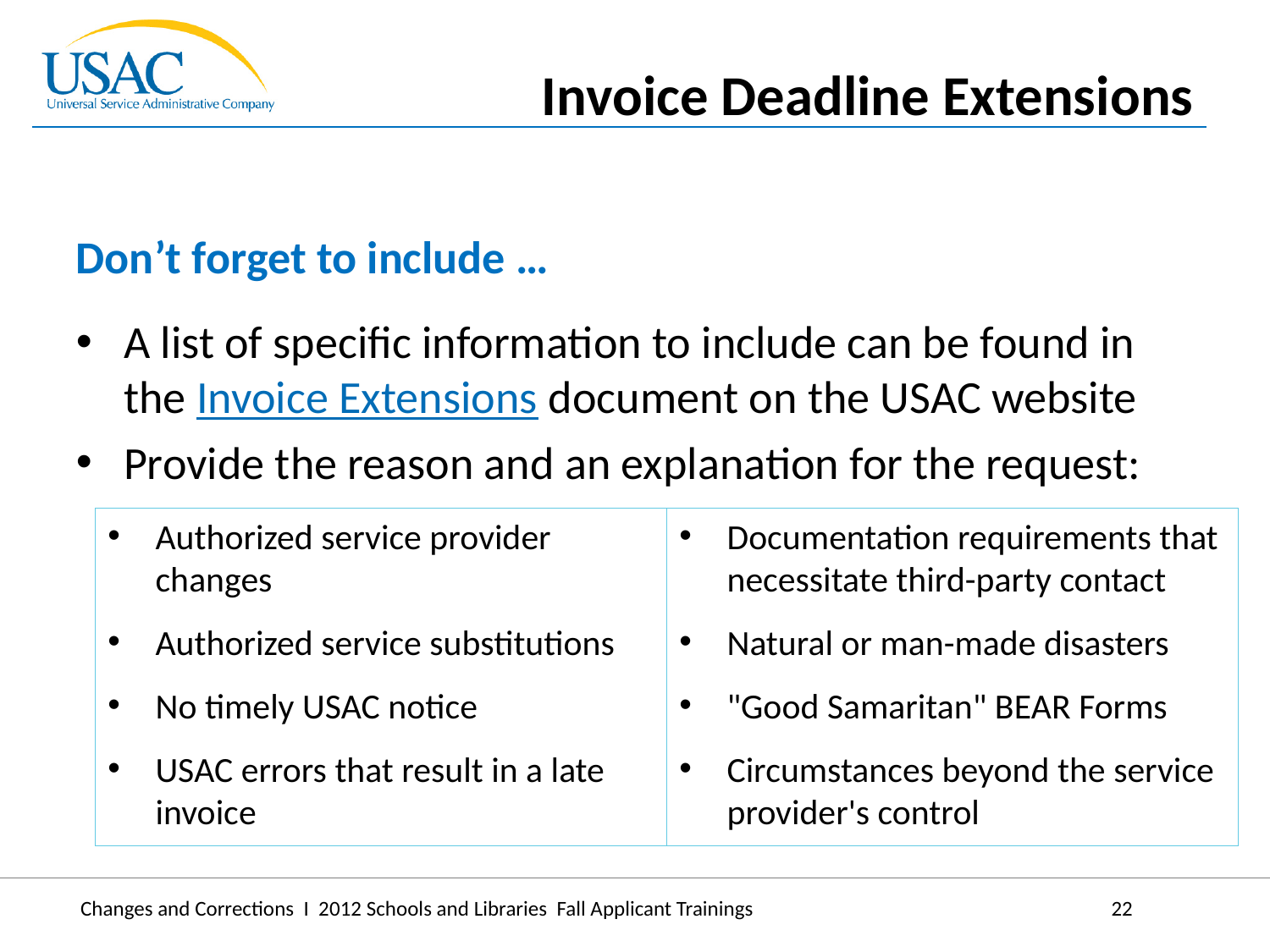

Invoice Deadline Extensions

Don’t forget to include …
A list of specific information to include can be found in the Invoice Extensions document on the USAC website
Provide the reason and an explanation for the request:
Authorized service provider changes
Authorized service substitutions
No timely USAC notice
USAC errors that result in a late invoice

Documentation requirements that necessitate third-party contact
Natural or man-made disasters
"Good Samaritan" BEAR Forms
Circumstances beyond the service provider's control